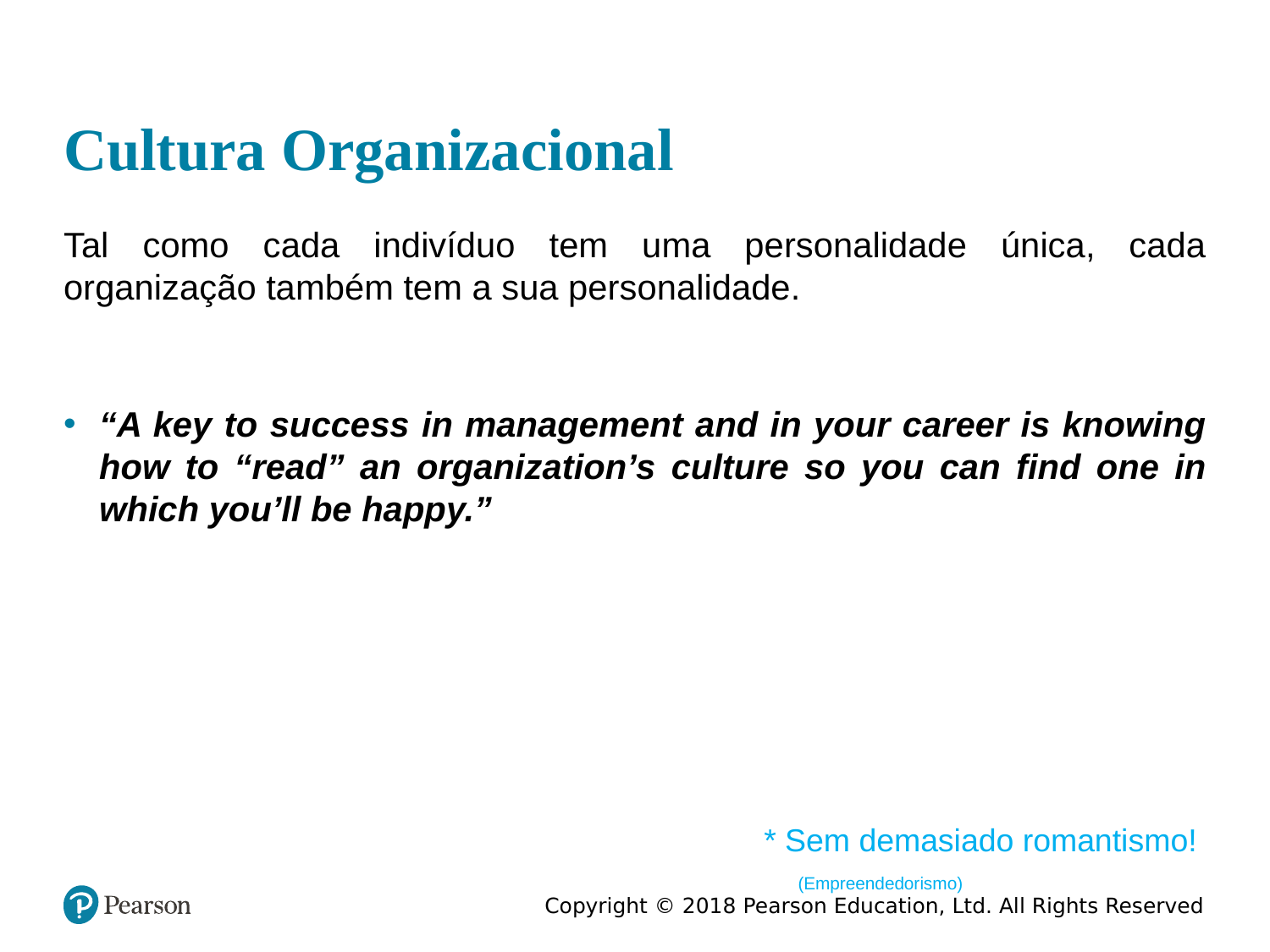

# Cultura Organizacional
Tal como cada indivíduo tem uma personalidade única, cada organização também tem a sua personalidade.

“A key to success in management and in your career is knowing how to “read” an organization’s culture so you can find one in which you’ll be happy.”

* Sem demasiado romantismo!     (Empreendedorismo)